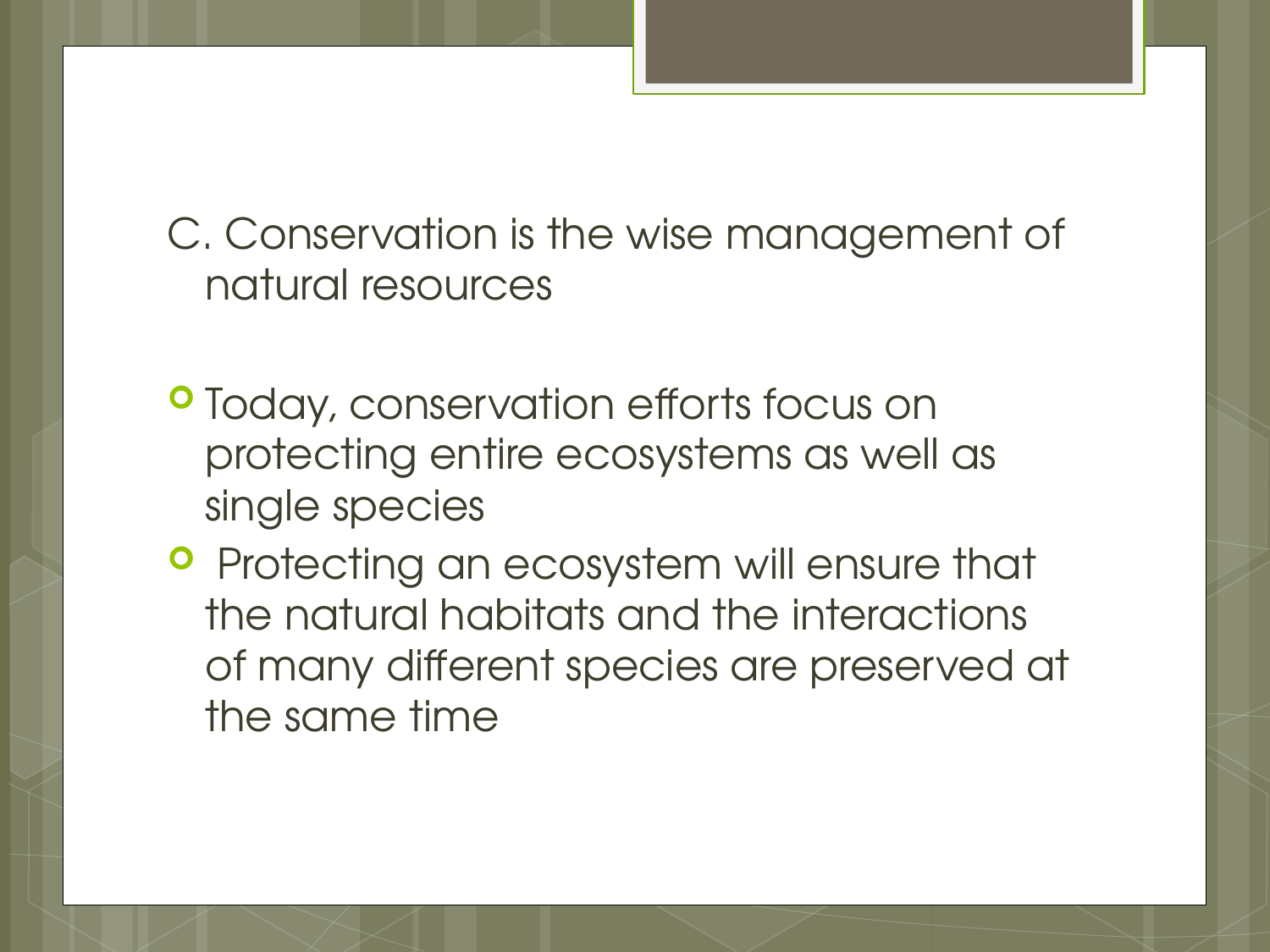

C. Conservation is the wise management of natural resources

Today, conservation efforts focus on protecting entire ecosystems as well as single species
 Protecting an ecosystem will ensure that the natural habitats and the interactions of many different species are preserved at the same time